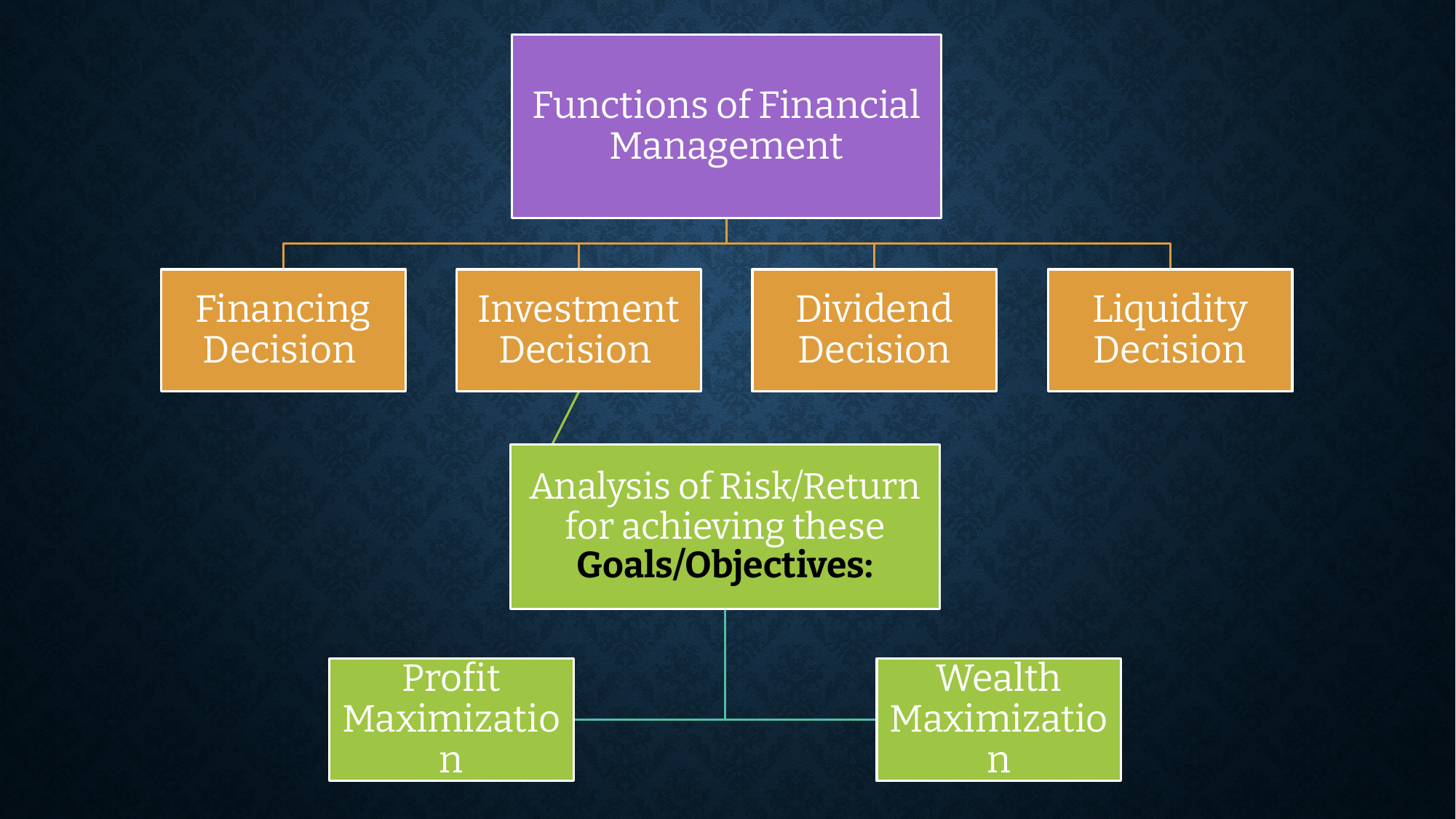

Functions of Financial Management
Financing Decision
Investment Decision
Analysis of Risk/Return for achieving these Goals/Objectives:
Profit Maximization
Wealth Maximization
Dividend Decision
Liquidity Decision